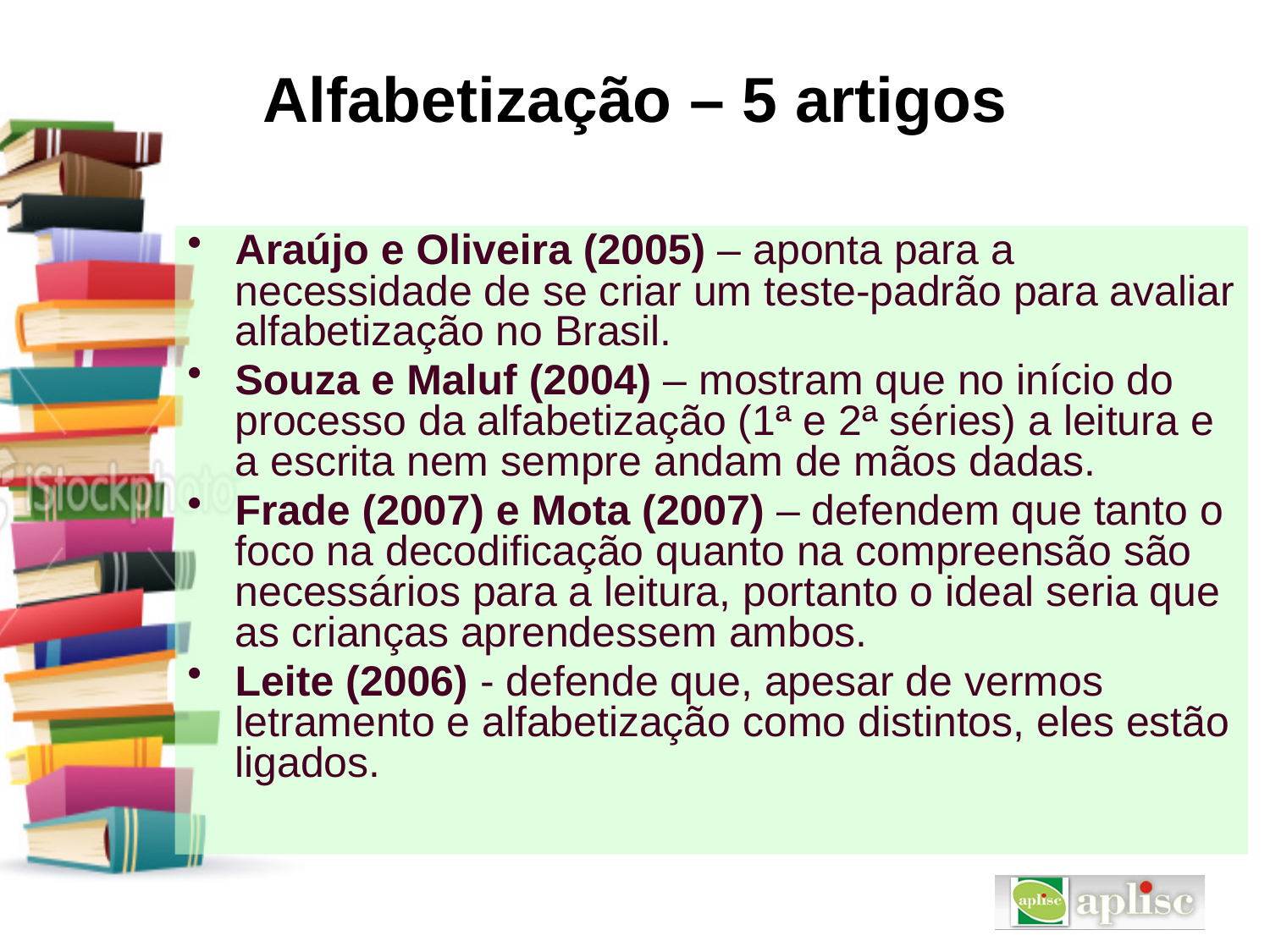

# Alfabetização – 5 artigos
Araújo e Oliveira (2005) – aponta para a necessidade de se criar um teste-padrão para avaliar alfabetização no Brasil.
Souza e Maluf (2004) – mostram que no início do processo da alfabetização (1ª e 2ª séries) a leitura e a escrita nem sempre andam de mãos dadas.
Frade (2007) e Mota (2007) – defendem que tanto o foco na decodificação quanto na compreensão são necessários para a leitura, portanto o ideal seria que as crianças aprendessem ambos.
Leite (2006) - defende que, apesar de vermos letramento e alfabetização como distintos, eles estão ligados.